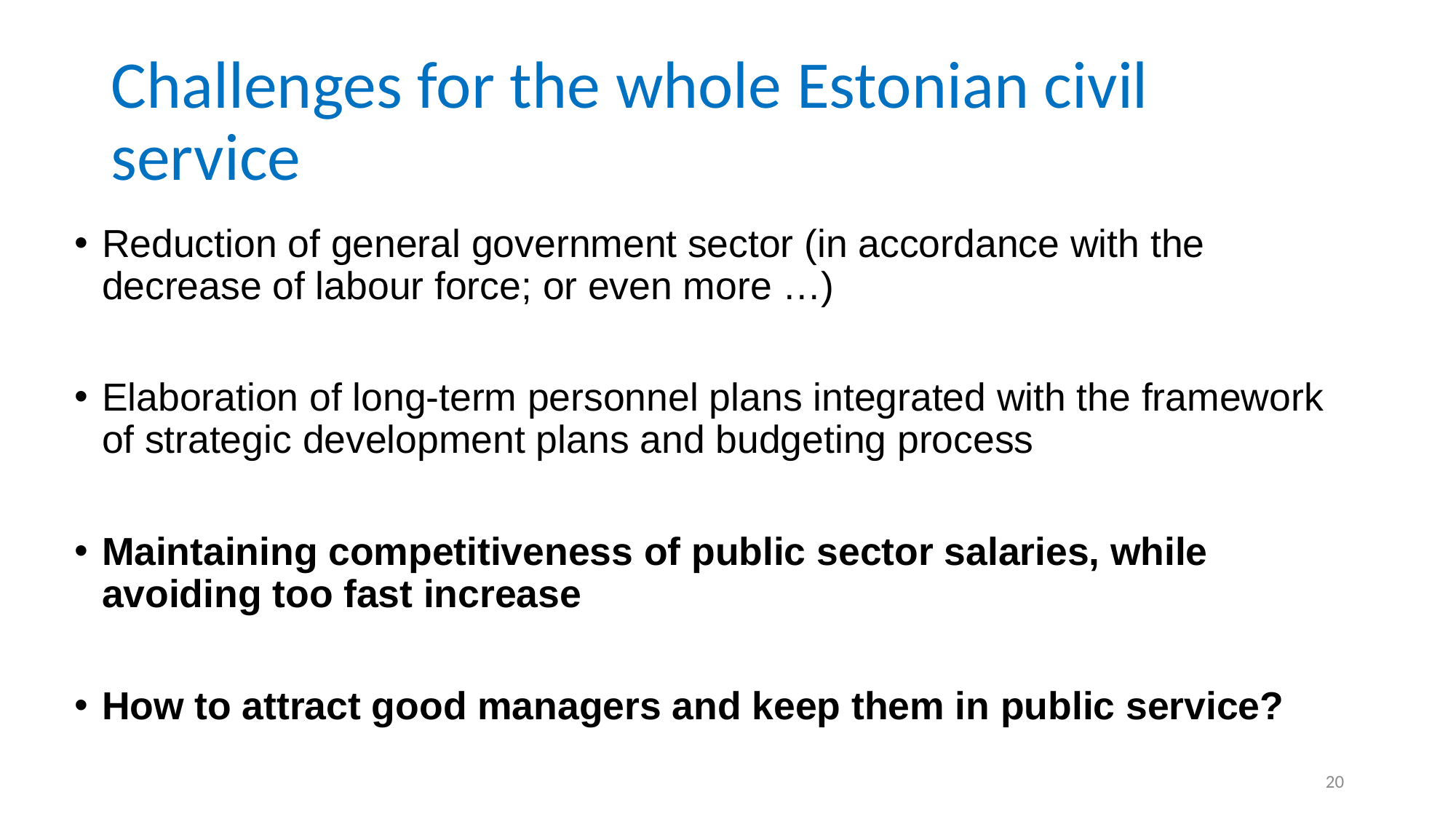

# Challenges for the whole Estonian civil service
Reduction of general government sector (in accordance with the decrease of labour force; or even more …)

Elaboration of long-term personnel plans integrated with the framework of strategic development plans and budgeting process

Maintaining competitiveness of public sector salaries, while avoiding too fast increase

How to attract good managers and keep them in public service?

20